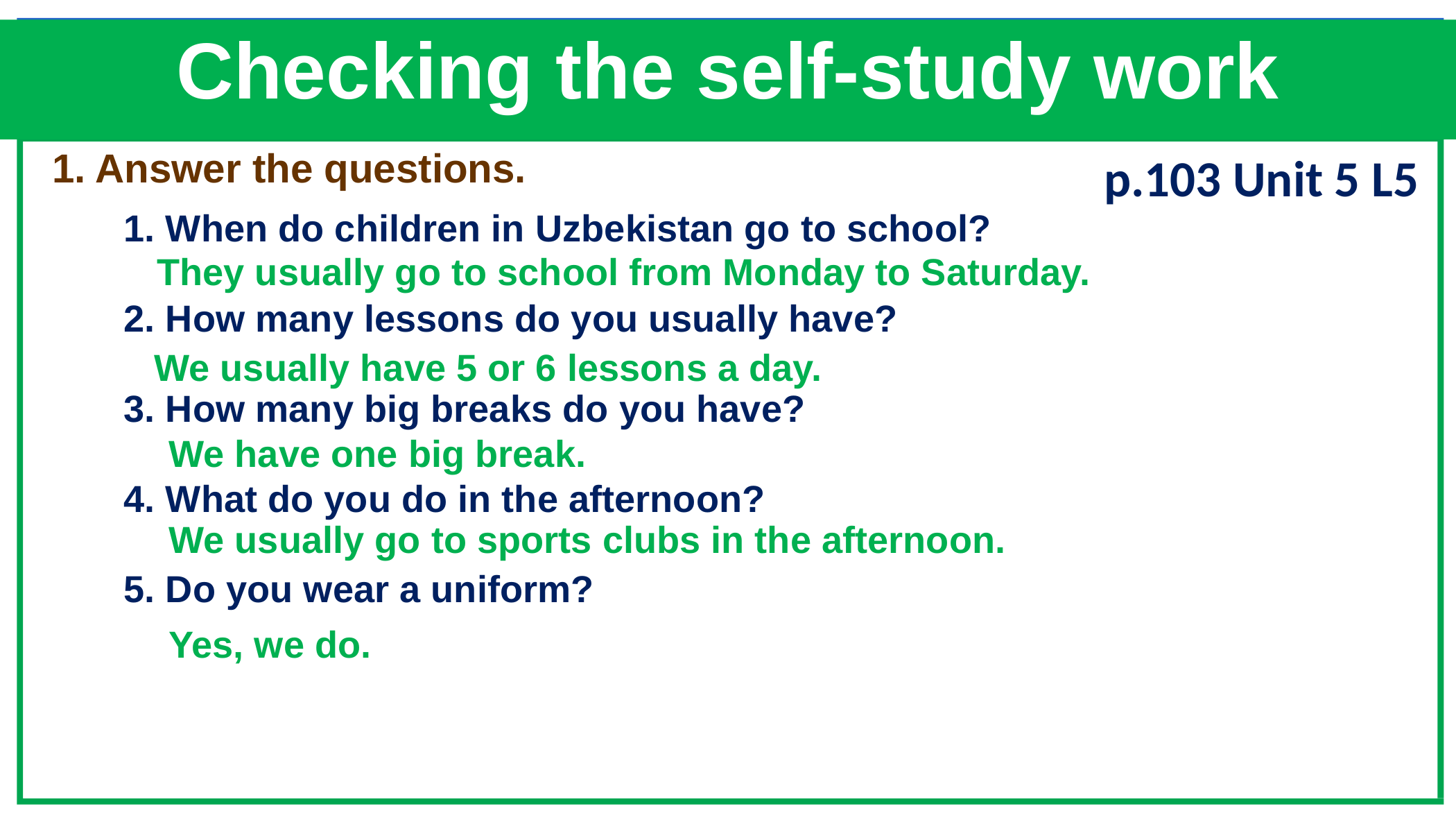

# Checking the self-study work
 1. Answer the questions.
p.103 Unit 5 L5
1. When do children in Uzbekistan go to school?

2. How many lessons do you usually have?

3. How many big breaks do you have?

4. What do you do in the afternoon?

5. Do you wear a uniform?
They usually go to school from Monday to Saturday.
We usually have 5 or 6 lessons a day.
We have one big break.
We usually go to sports clubs in the afternoon.
Yes, we do.